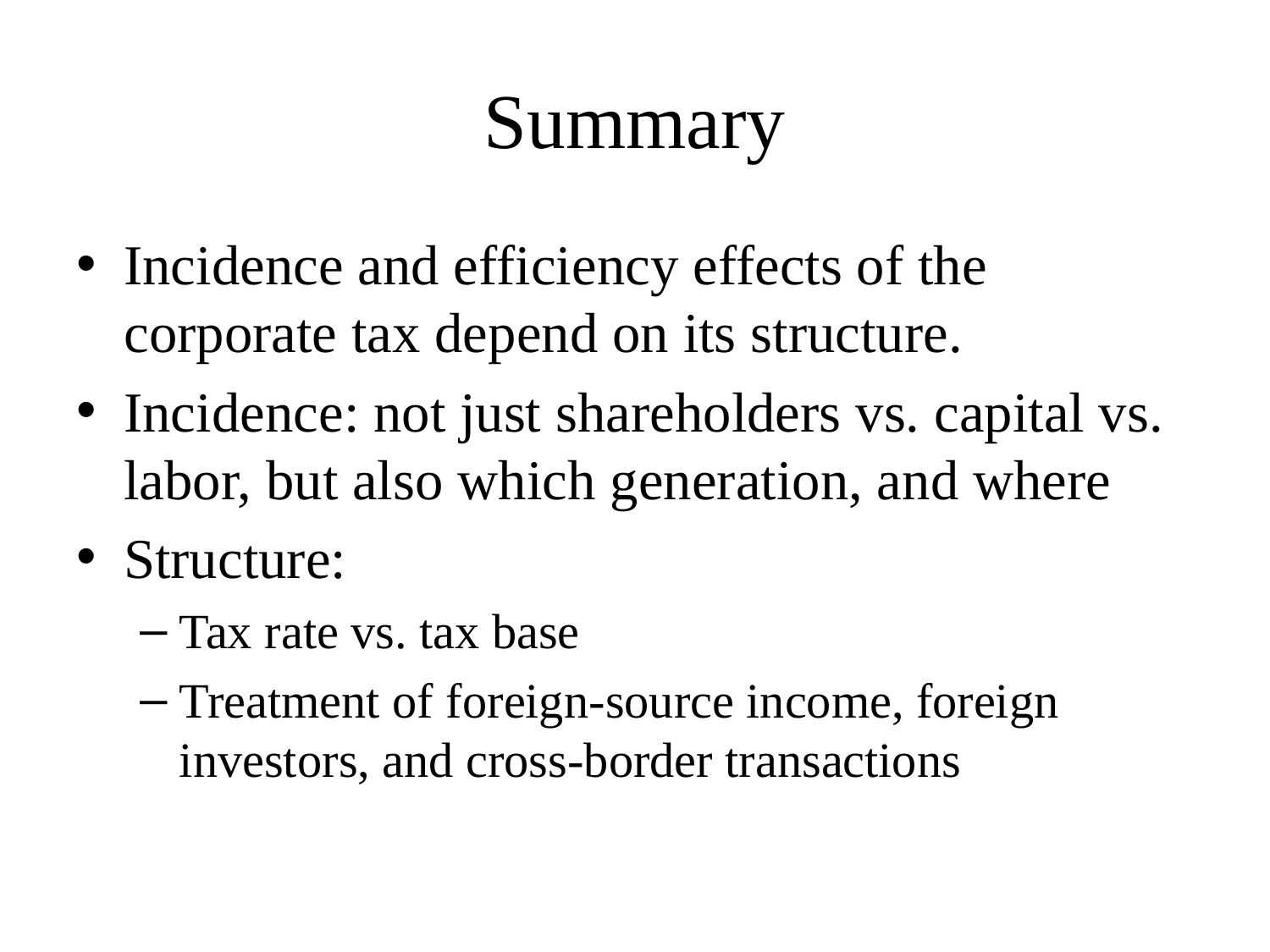

# Summary
Incidence and efficiency effects of the corporate tax depend on its structure.
Incidence: not just shareholders vs. capital vs. labor, but also which generation, and where
Structure:
Tax rate vs. tax base
Treatment of foreign-source income, foreign investors, and cross-border transactions